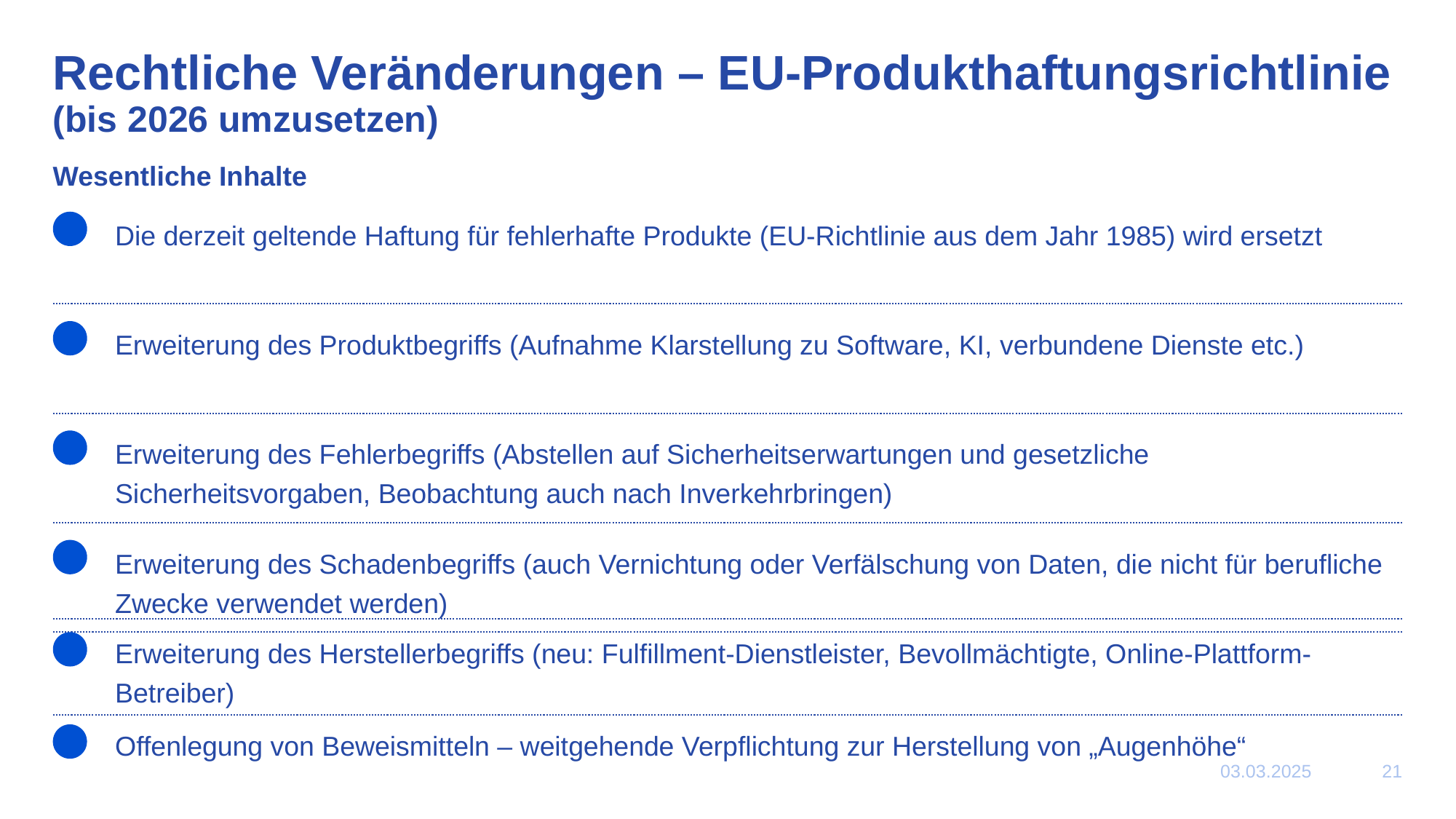

# Rechtliche Veränderungen – EU-Produkthaftungsrichtlinie (bis 2026 umzusetzen)
Wesentliche Inhalte
Die derzeit geltende Haftung für fehlerhafte Produkte (EU-Richtlinie aus dem Jahr 1985) wird ersetzt

Erweiterung des Produktbegriffs (Aufnahme Klarstellung zu Software, KI, verbundene Dienste etc.)

Erweiterung des Fehlerbegriffs (Abstellen auf Sicherheitserwartungen und gesetzliche Sicherheitsvorgaben, Beobachtung auch nach Inverkehrbringen)

Erweiterung des Schadenbegriffs (auch Vernichtung oder Verfälschung von Daten, die nicht für berufliche Zwecke verwendet werden)

Erweiterung des Herstellerbegriffs (neu: Fulfillment-Dienstleister, Bevollmächtigte, Online-Plattform-Betreiber)

Offenlegung von Beweismitteln – weitgehende Verpflichtung zur Herstellung von „Augenhöhe“

03.03.2025
21